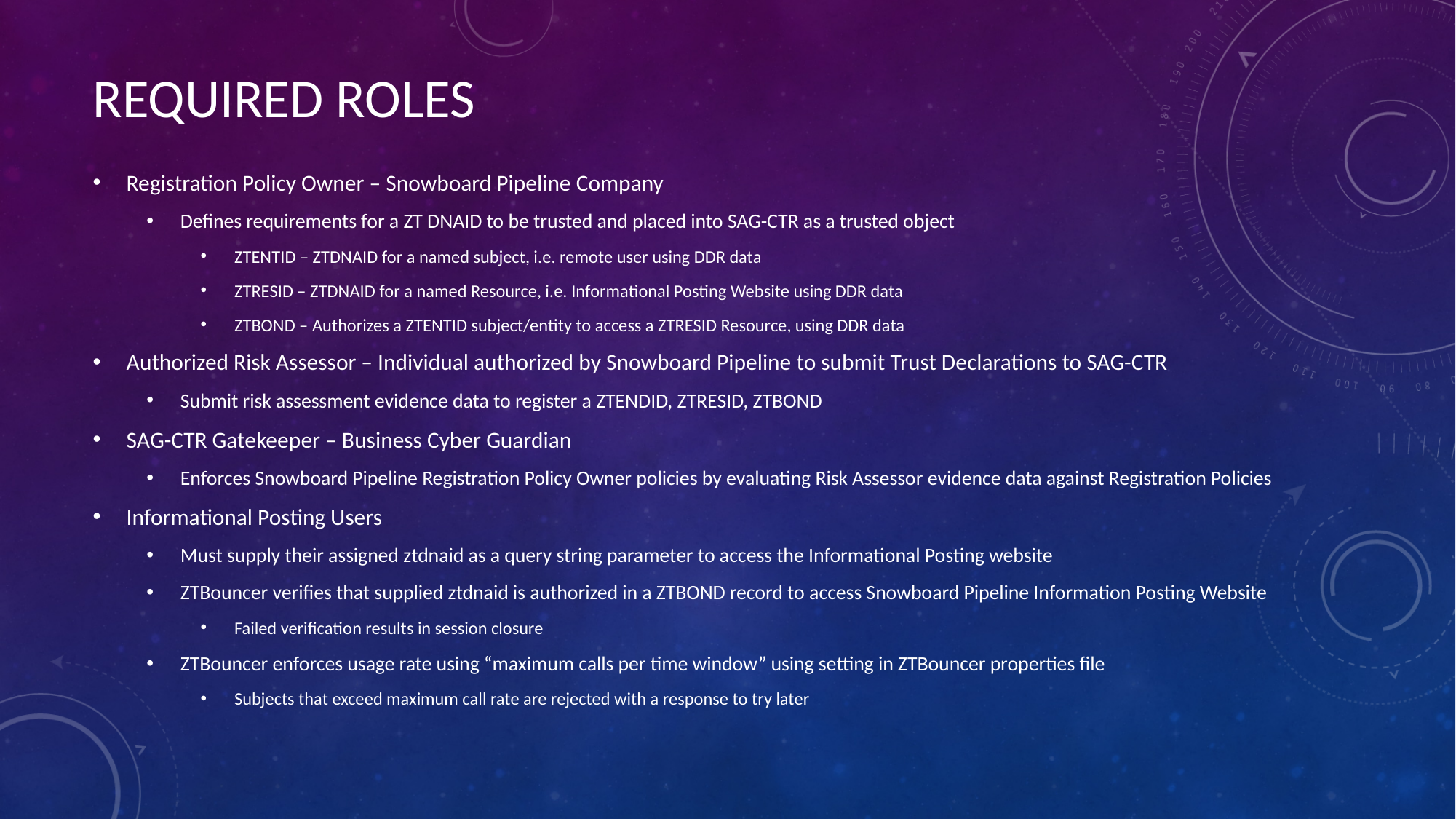

# Required Roles
Registration Policy Owner – Snowboard Pipeline Company
Defines requirements for a ZT DNAID to be trusted and placed into SAG-CTR as a trusted object
ZTENTID – ZTDNAID for a named subject, i.e. remote user using DDR data
ZTRESID – ZTDNAID for a named Resource, i.e. Informational Posting Website using DDR data
ZTBOND – Authorizes a ZTENTID subject/entity to access a ZTRESID Resource, using DDR data
Authorized Risk Assessor – Individual authorized by Snowboard Pipeline to submit Trust Declarations to SAG-CTR
Submit risk assessment evidence data to register a ZTENDID, ZTRESID, ZTBOND
SAG-CTR Gatekeeper – Business Cyber Guardian
Enforces Snowboard Pipeline Registration Policy Owner policies by evaluating Risk Assessor evidence data against Registration Policies
Informational Posting Users
Must supply their assigned ztdnaid as a query string parameter to access the Informational Posting website
ZTBouncer verifies that supplied ztdnaid is authorized in a ZTBOND record to access Snowboard Pipeline Information Posting Website
Failed verification results in session closure
ZTBouncer enforces usage rate using “maximum calls per time window” using setting in ZTBouncer properties file
Subjects that exceed maximum call rate are rejected with a response to try later